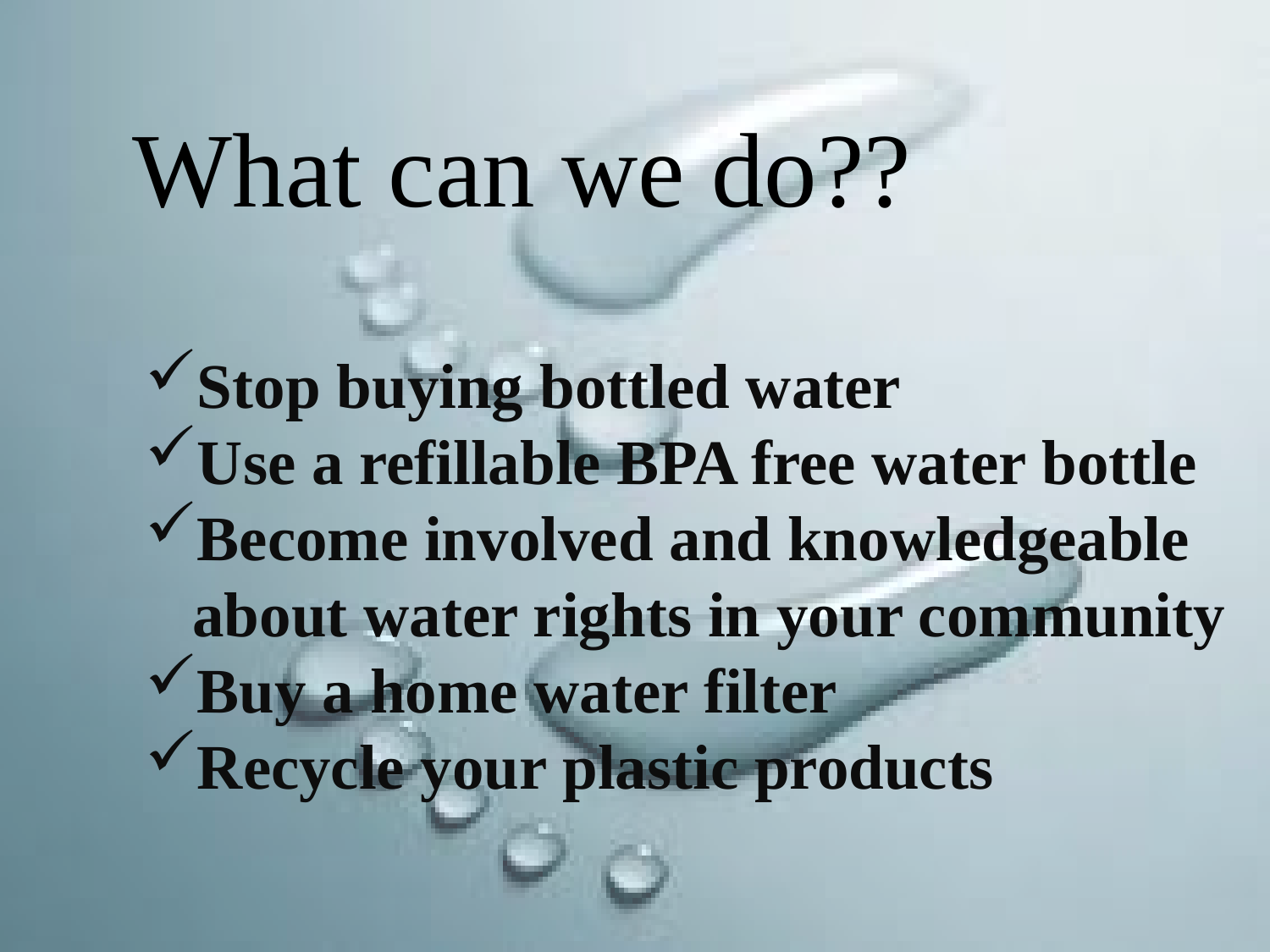

What can we do??
Stop buying bottled water
Use a refillable BPA free water bottle
Become involved and knowledgeable
   about water rights in your community
Buy a home water filter
Recycle your plastic products